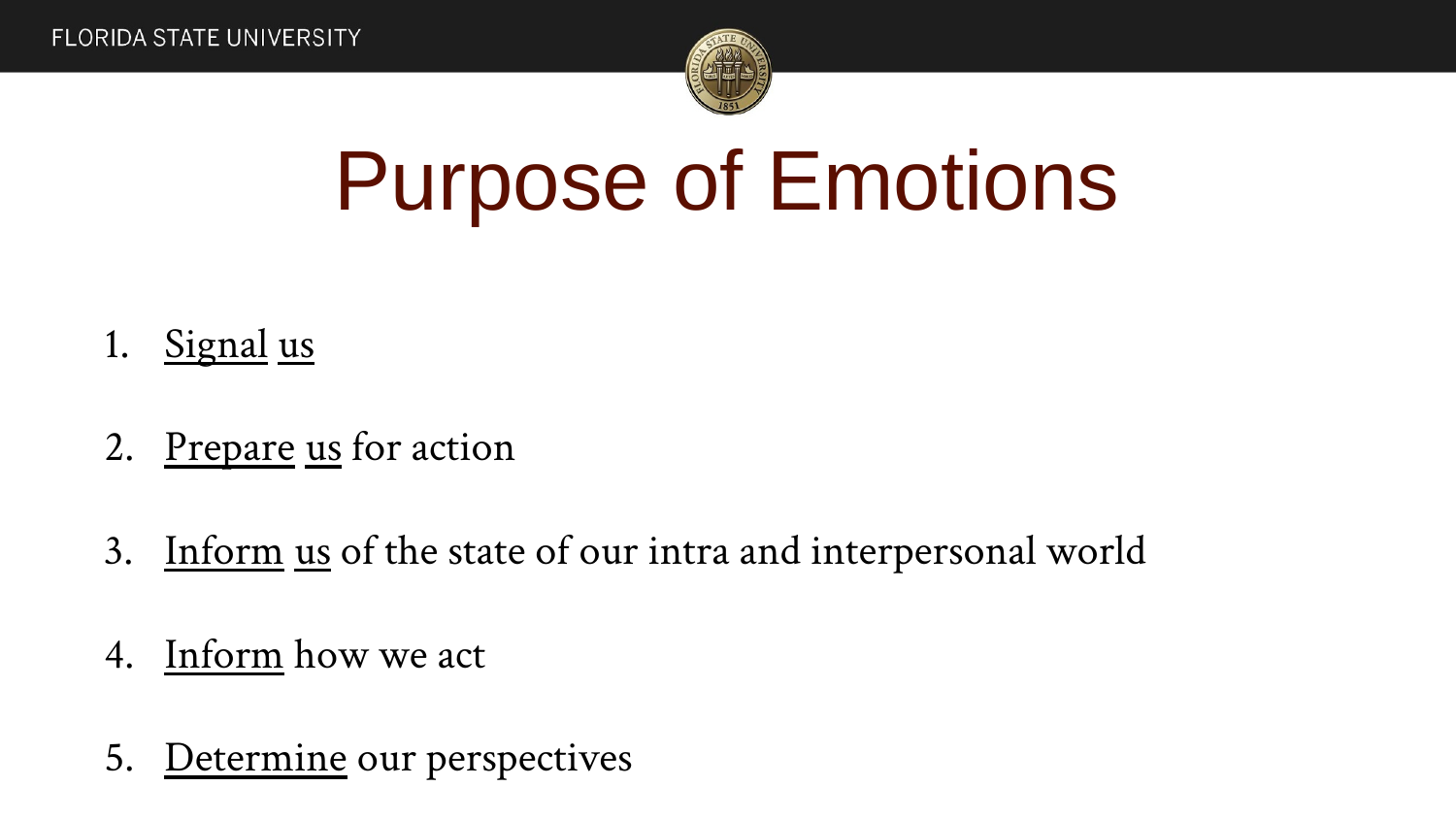

# Purpose of Emotions
Signal us
Prepare us for action
Inform us of the state of our intra and interpersonal world
Inform how we act
Determine our perspectives